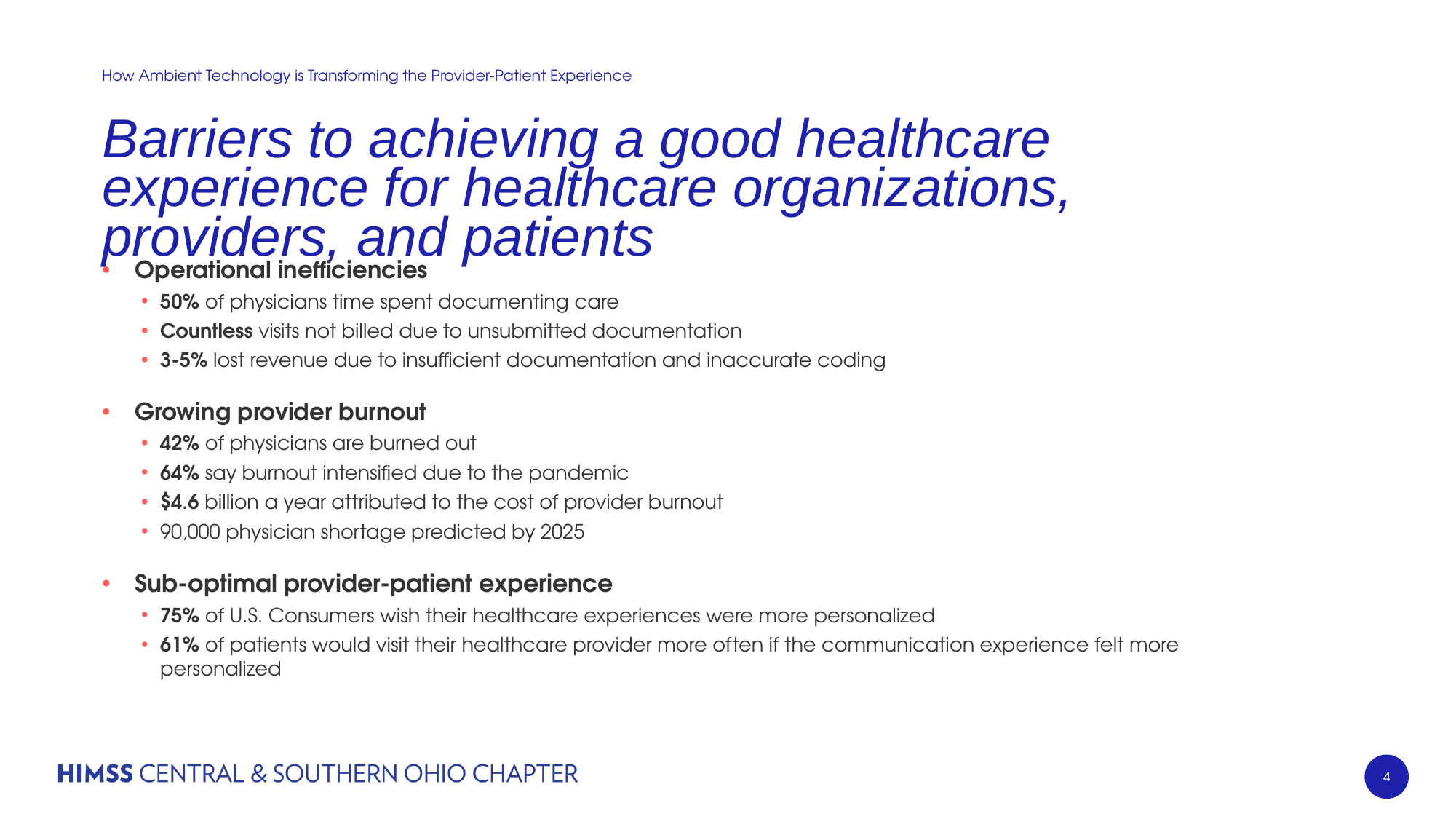

# Barriers to achieving a good healthcare experience for healthcare organizations, providers, and patients
Operational inefficiencies
50% of physicians time spent documenting care
Countless visits not billed due to unsubmitted documentation
3-5% lost revenue due to insufficient documentation and inaccurate coding
Growing provider burnout
42% of physicians are burned out
64% say burnout intensified due to the pandemic
$4.6 billion a year attributed to the cost of provider burnout
90,000 physician shortage predicted by 2025
Sub-optimal provider-patient experience
75% of U.S. Consumers wish their healthcare experiences were more personalized
61% of patients would visit their healthcare provider more often if the communication experience felt more personalized

4